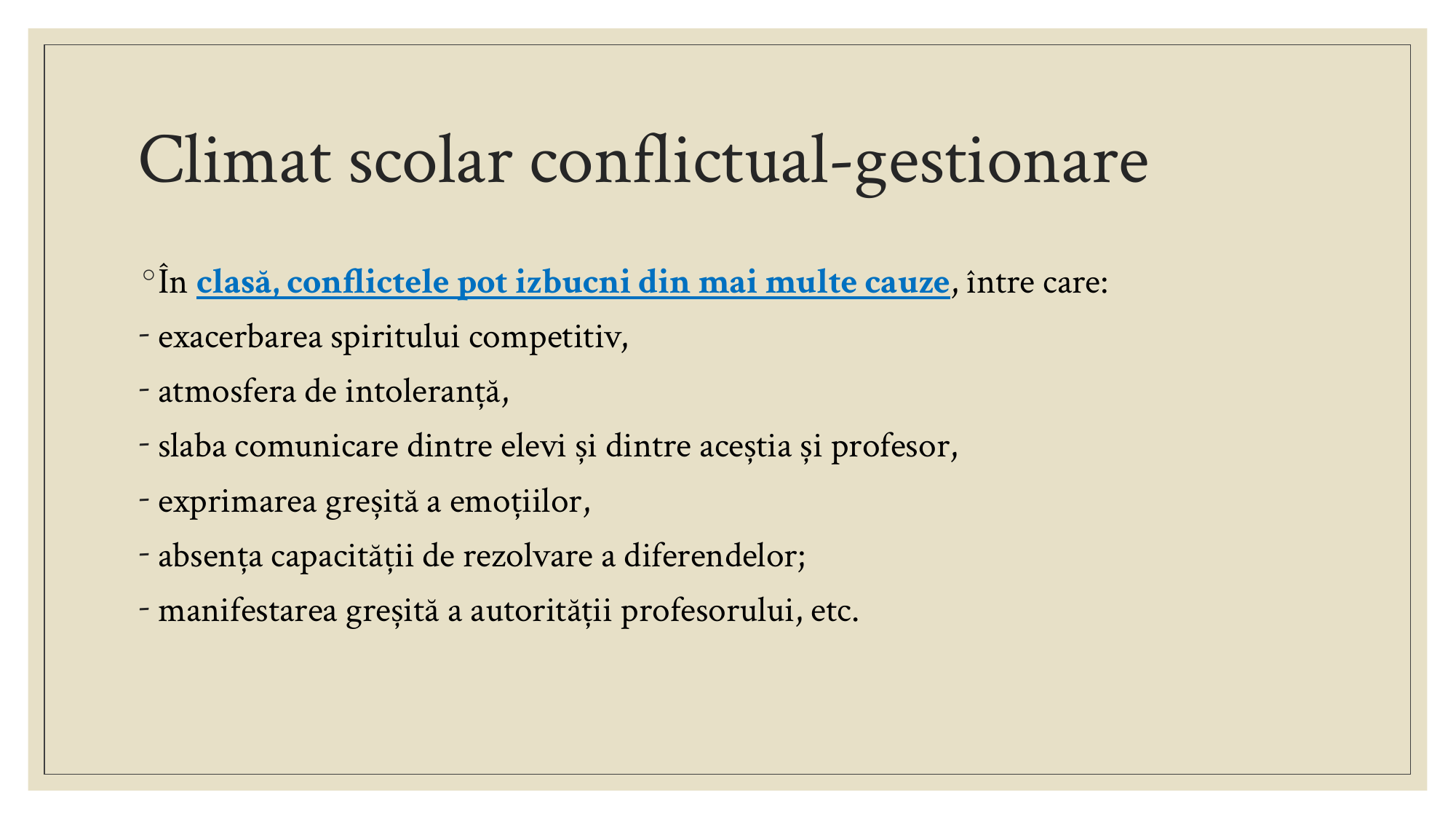

# Climat scolar conflictual-gestionare
În clasă, conflictele pot izbucni din mai multe cauze, între care:
exacerbarea spiritului competitiv,
atmosfera de intoleranță,
slaba comunicare dintre elevi și dintre aceștia și profesor,
exprimarea greșită a emoțiilor,
absența capacității de rezolvare a diferendelor;
manifestarea greșită a autorității profesorului, etc.